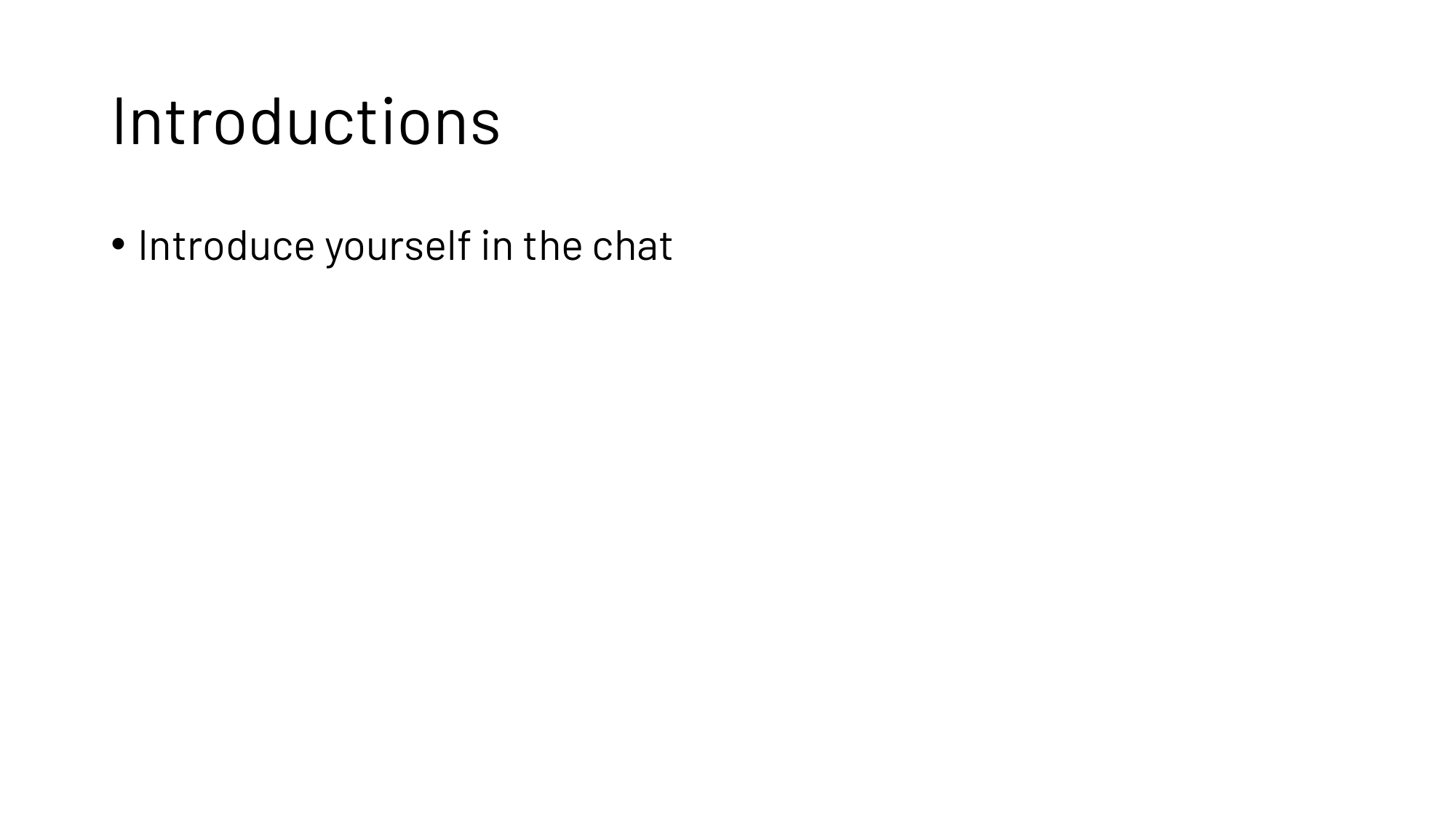

# Introductions
Introduce yourself in the chat